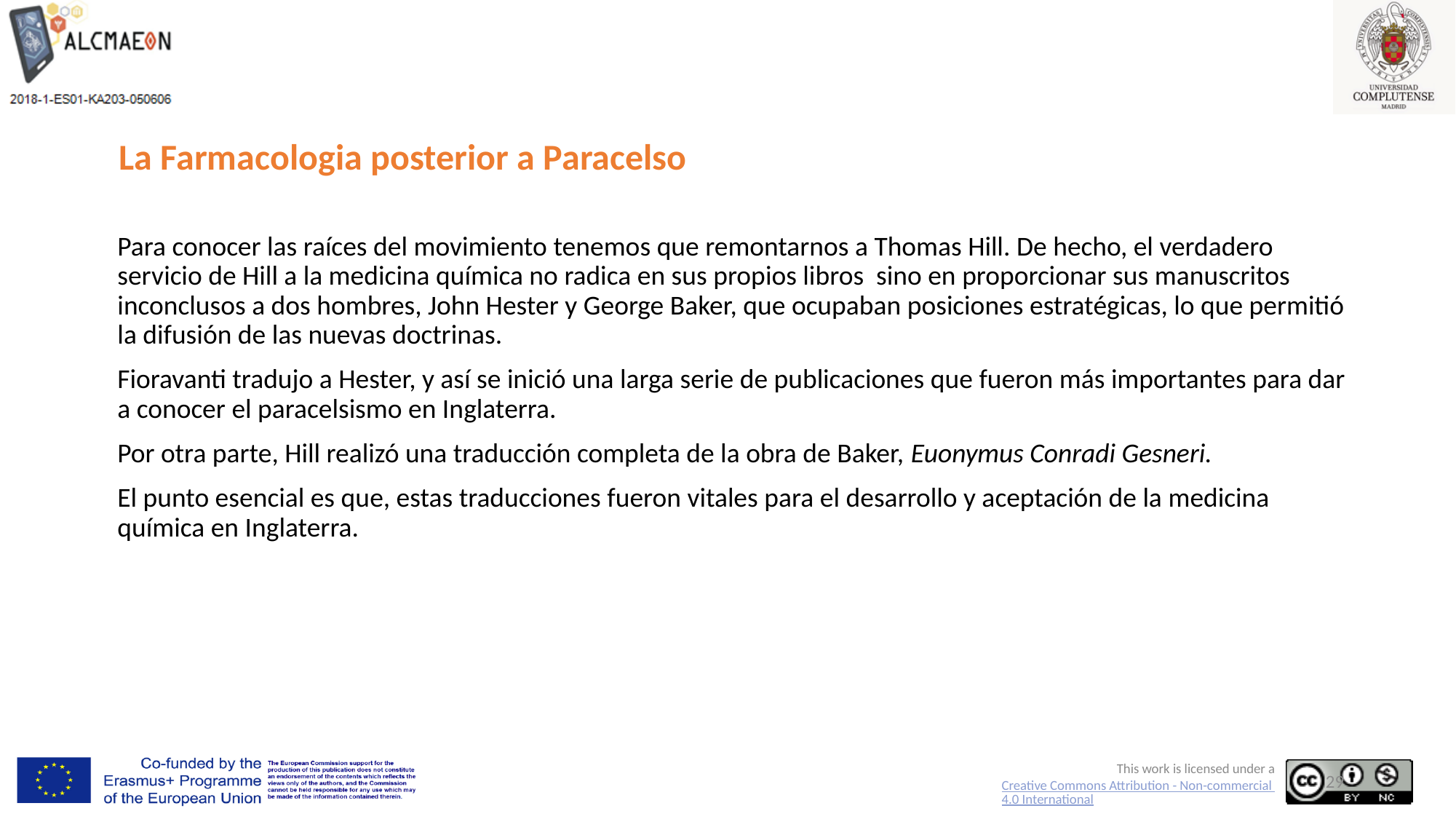

# La Farmacologia posterior a Paracelso
Para conocer las raíces del movimiento tenemos que remontarnos a Thomas Hill. De hecho, el verdadero servicio de Hill a la medicina química no radica en sus propios libros  sino en proporcionar sus manuscritos inconclusos a dos hombres, John Hester y George Baker, que ocupaban posiciones estratégicas, lo que permitió la difusión de las nuevas doctrinas.
Fioravanti tradujo a Hester, y así se inició una larga serie de publicaciones que fueron más importantes para dar a conocer el paracelsismo en Inglaterra.
Por otra parte, Hill realizó una traducción completa de la obra de Baker, Euonymus Conradi Gesneri.
El punto esencial es que, estas traducciones fueron vitales para el desarrollo y aceptación de la medicina química en Inglaterra.
29